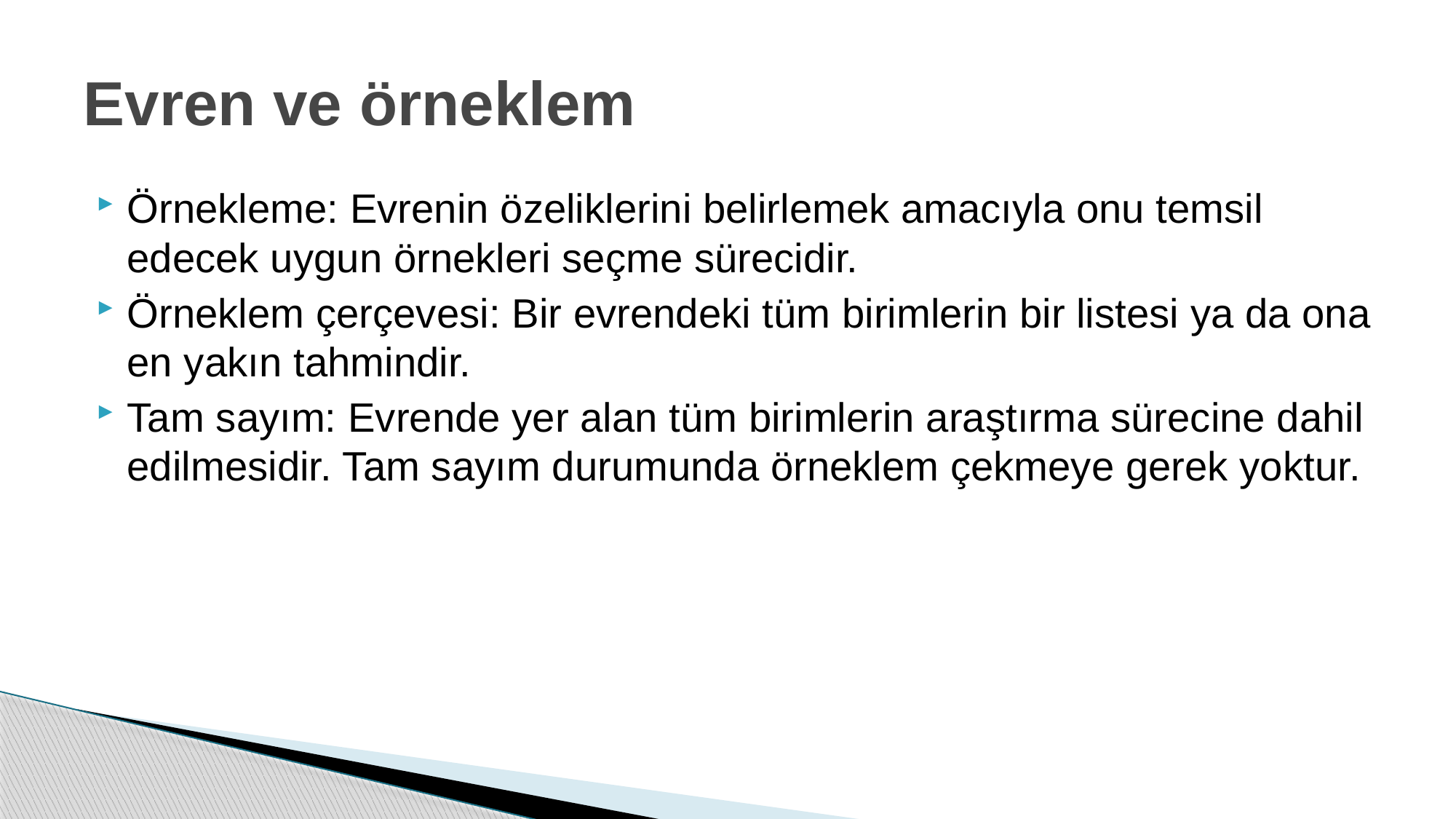

# Evren ve örneklem
Örnekleme: Evrenin özeliklerini belirlemek amacıyla onu temsil edecek uygun örnekleri seçme sürecidir.
Örneklem çerçevesi: Bir evrendeki tüm birimlerin bir listesi ya da ona en yakın tahmindir.
Tam sayım: Evrende yer alan tüm birimlerin araştırma sürecine dahil edilmesidir. Tam sayım durumunda örneklem çekmeye gerek yoktur.